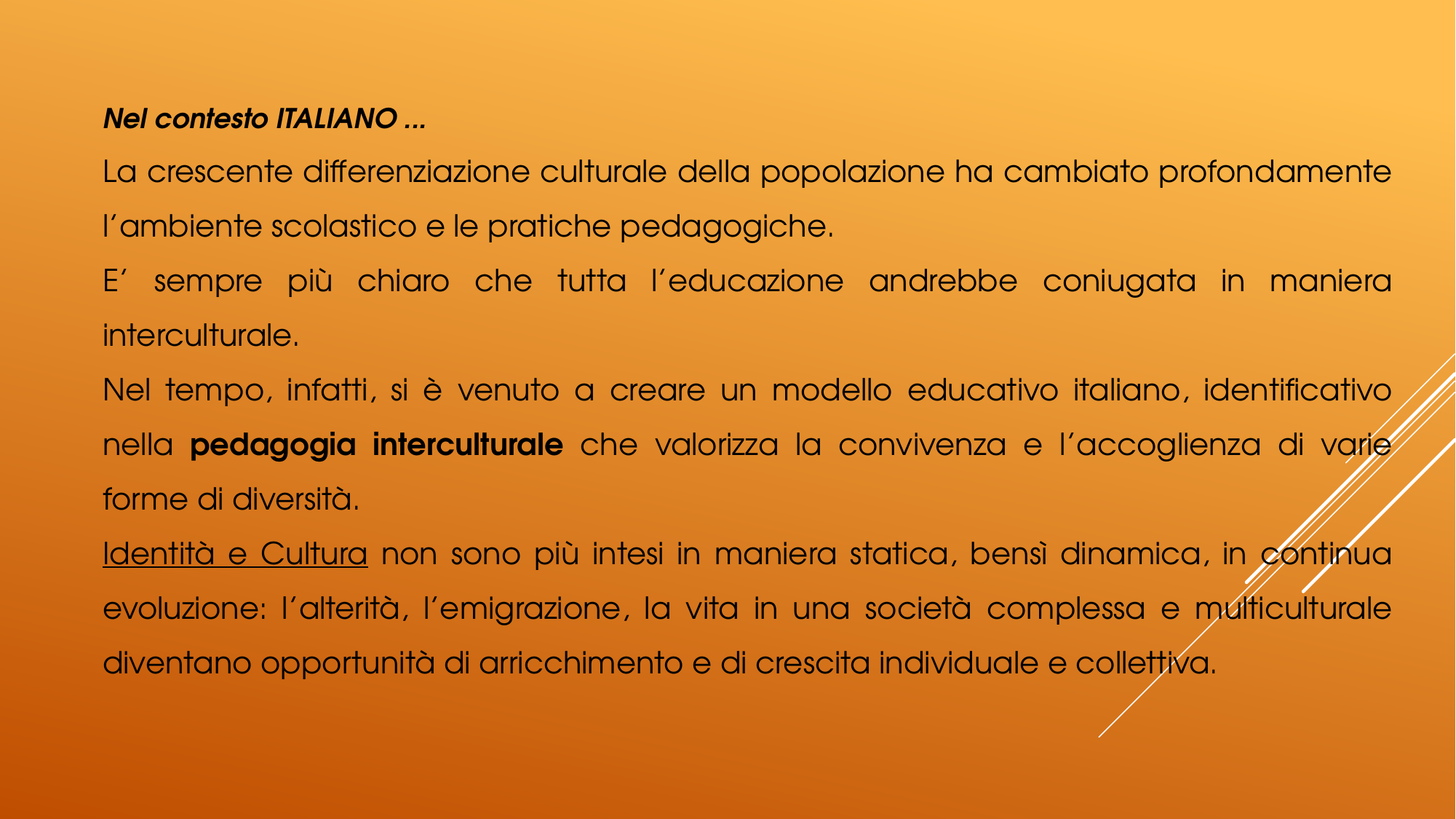

Nel contesto ITALIANO ...
La crescente differenziazione culturale della popolazione ha cambiato profondamente l’ambiente scolastico e le pratiche pedagogiche.
E’ sempre più chiaro che tutta l’educazione andrebbe coniugata in maniera interculturale.
Nel tempo, infatti, si è venuto a creare un modello educativo italiano, identificativo nella pedagogia interculturale che valorizza la convivenza e l’accoglienza di varie forme di diversità.
Identità e Cultura non sono più intesi in maniera statica, bensì dinamica, in continua evoluzione: l’alterità, l’emigrazione, la vita in una società complessa e multiculturale diventano opportunità di arricchimento e di crescita individuale e collettiva.